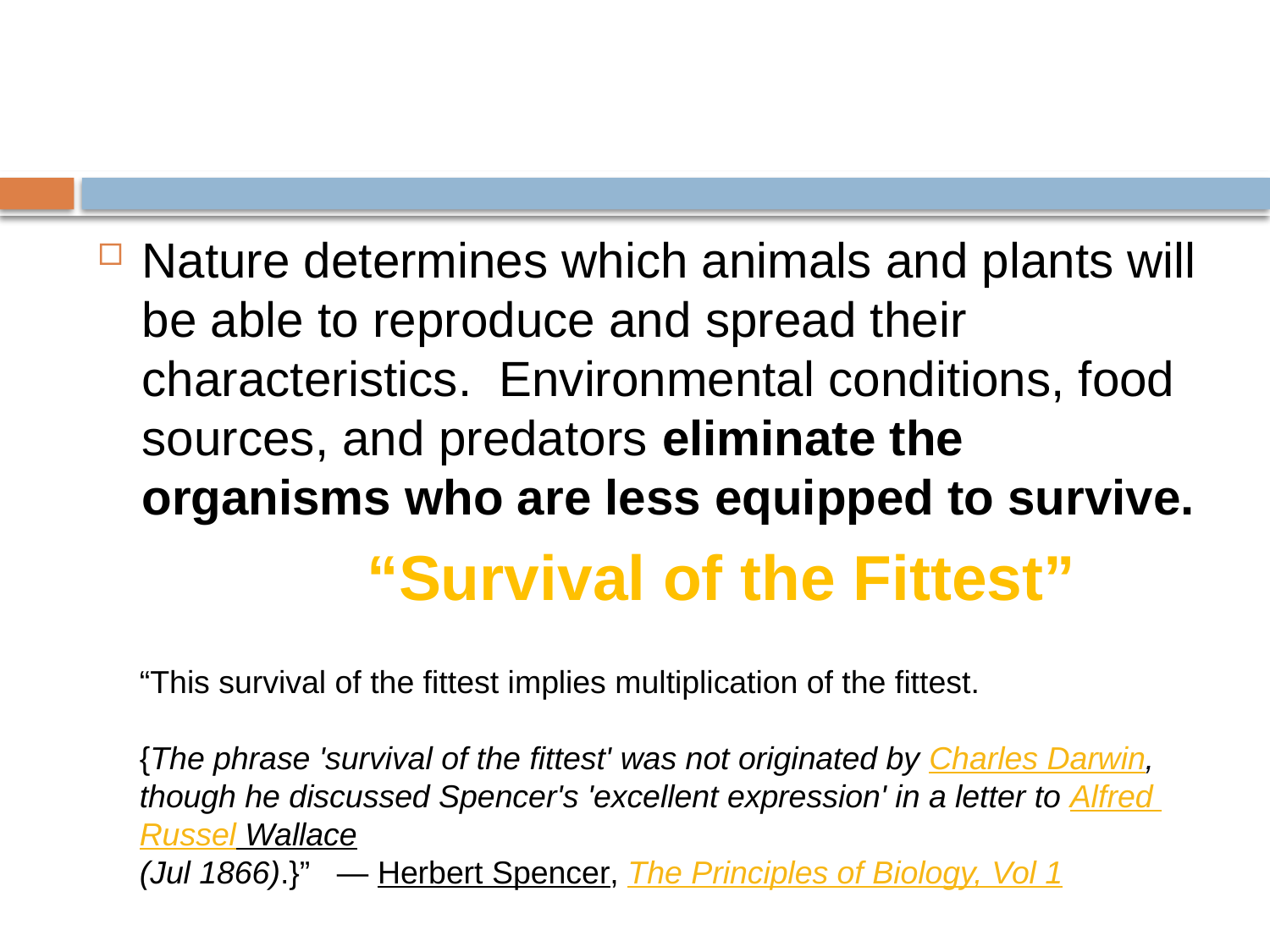

Nature determines which animals and plants will be able to reproduce and spread their characteristics.  Environmental conditions, food sources, and predators eliminate the organisms who are less equipped to survive.
                   “Survival of the Fittest”

“This survival of the fittest implies multiplication of the fittest.
{The phrase 'survival of the fittest' was not originated by Charles Darwin, though he discussed Spencer's 'excellent expression' in a letter to Alfred Russel Wallace
(Jul 1866).}”   ― Herbert Spencer, The Principles of Biology, Vol 1